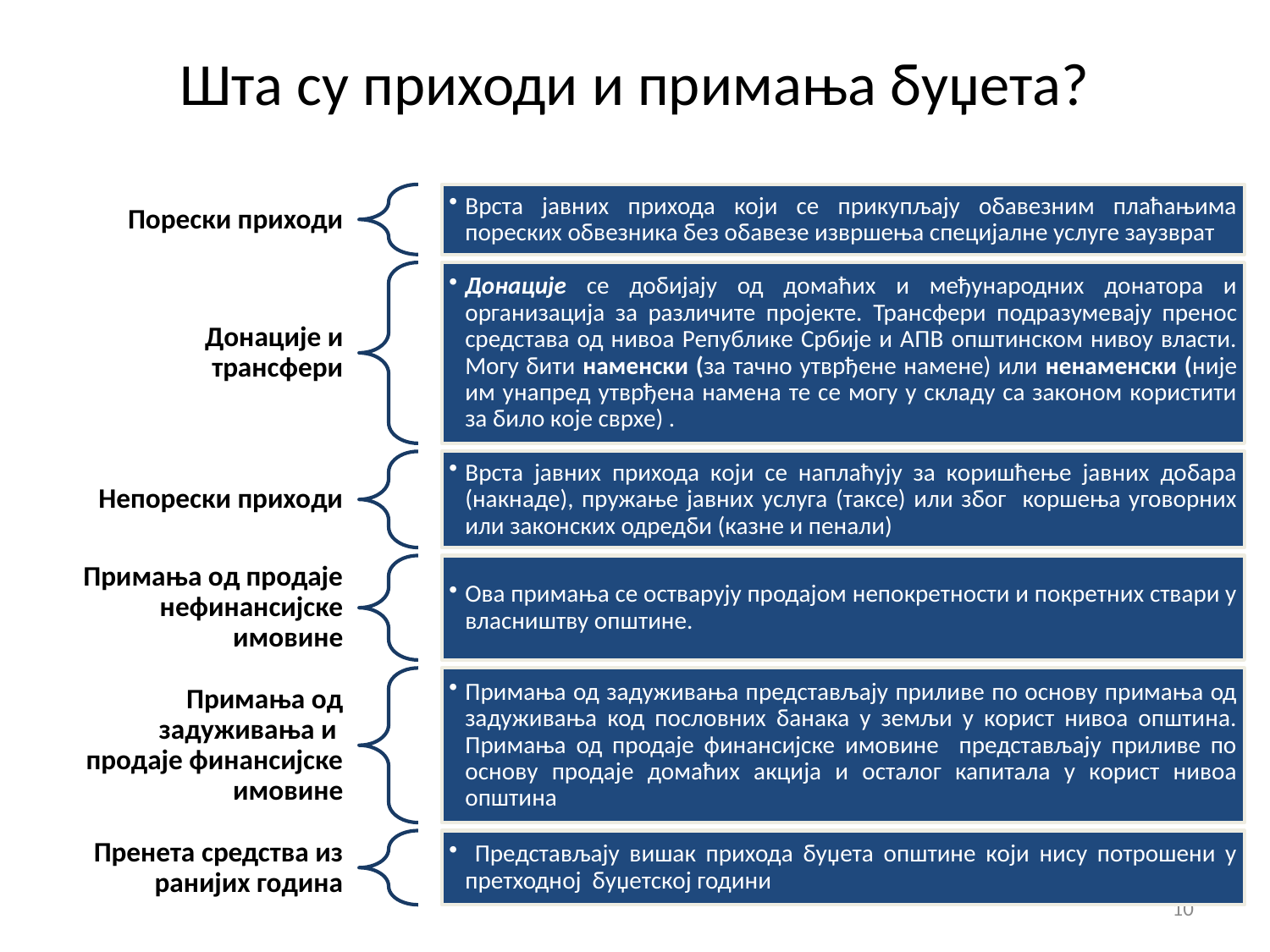

# Шта су приходи и примања буџета?
Порески приходи
Врста јавних прихода који се прикупљају обавезним плаћањима пореских обвезника без обавезе извршења специјалне услуге заузврат
Донације и трансфери
Донације се добијају од домаћих и међународних донатора и организација за различите пројекте. Трансфери подразумевају пренос средстава од нивоа Републике Србије и АПВ општинском нивоу власти. Могу бити наменски (за тачно утврђене намене) или ненаменски (није им унапред утврђена намена те се могу у складу са законом користити за било које сврхе) .
Непорески приходи
Врста јавних прихода који се наплаћују за коришћење јавних добара (накнаде), пружање јавних услуга (таксе) или због  коршења уговорних или законских одредби (казне и пенали)
Примања од продаје нефинансијске имовине
Ова примања се остварују продајом непокретности и покретних ствари у власништву општине.
Примања од задуживања и  продаје финансијске имовине
Примања од задуживања представљају приливе по основу примања од задуживања код пословних банака у земљи у корист нивоа општина. Примања од продаје финансијске имовине  представљају приливе по основу продаје домаћих акција и осталог капитала у корист нивоа општина
Пренета средства из ранијих година
 Представљају вишак прихода буџета општине који нису потрошени у претходној  буџетској години
10